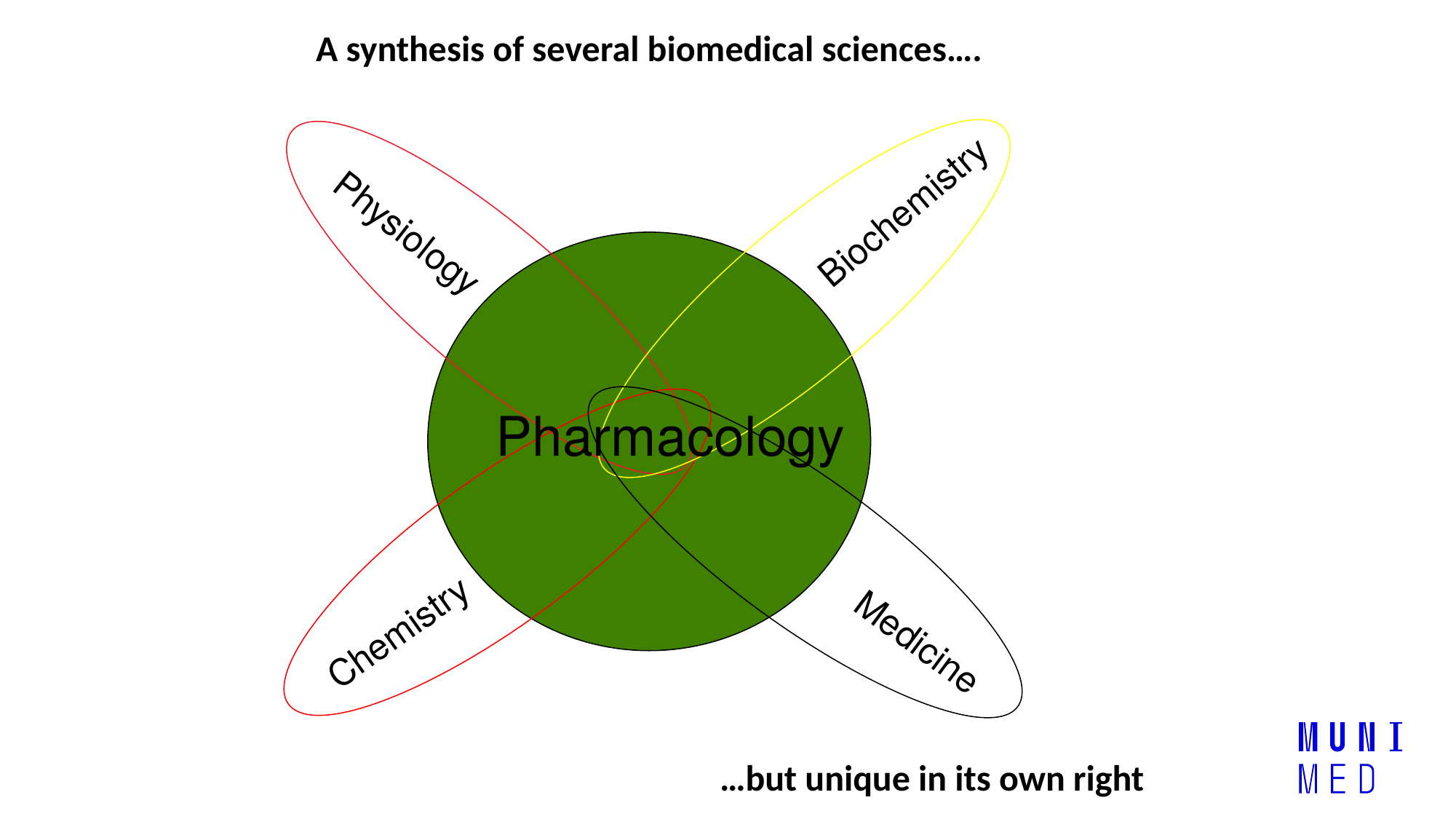

A synthesis of several biomedical sciences….
Biochemistry
Physiology

Pharmacology

Chemistry
Medicine
…but unique in its own right